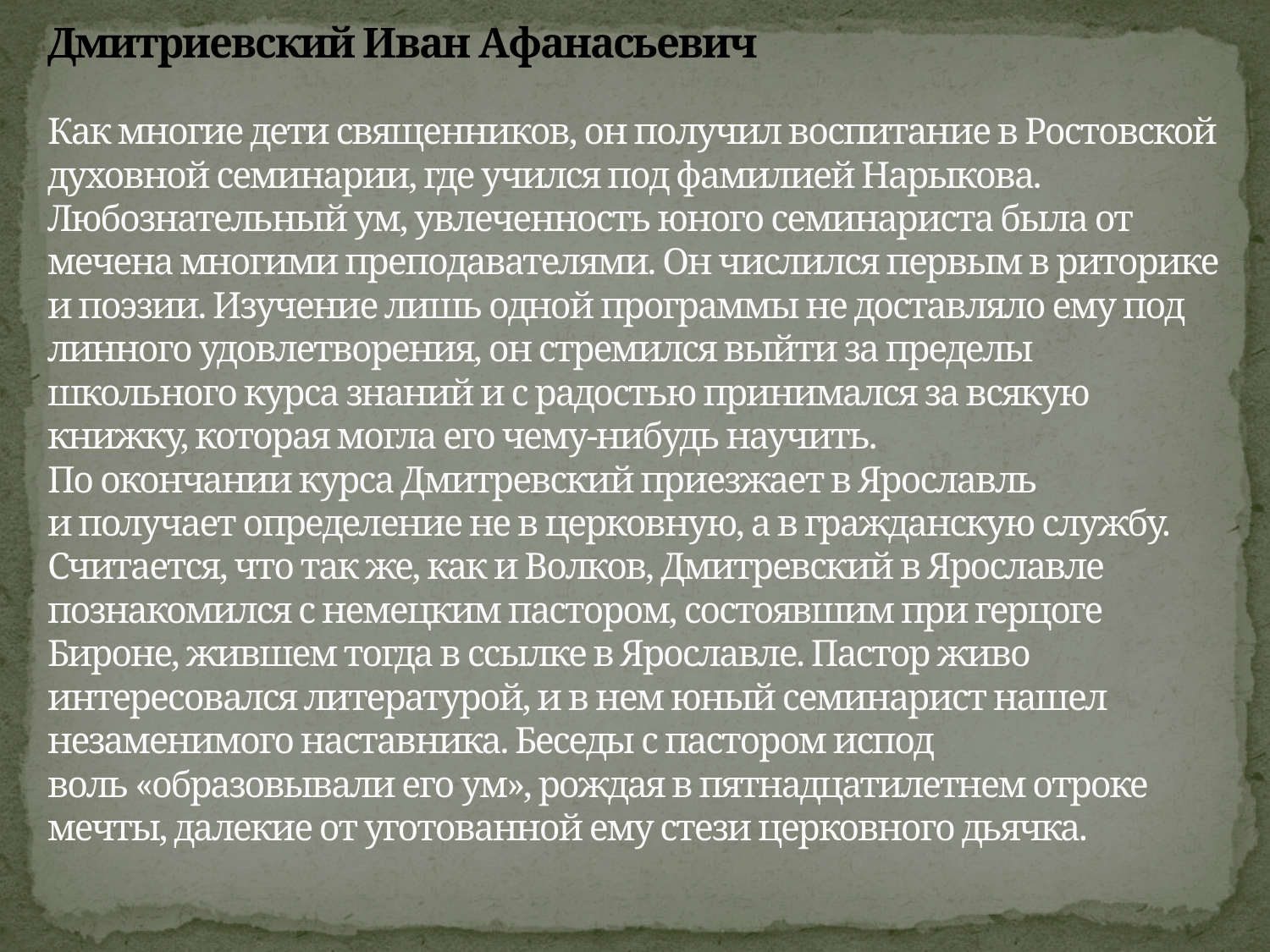

# Дмитриевский Иван Афанасьевич Как многие дети священников, он получил воспитание в Ростовской духовной семинарии, где учился под фамилией Нарыкова. Любознательный ум, увлеченность юного семинариста была от­мечена многими преподавателями. Он числился первым в ри­торике и поэзии. Изучение лишь одной программы не доставляло ему под­линного удовлетворения, он стремился выйти за пределы школьного курса знаний и с радостью принимался за всякую книжку, которая могла его чему-нибудь научить. По окончании курса Дмитревский приезжает в Ярославль и получает определение не в церковную, а в гражданскую службу. Считается, что так же, как и Волков, Дмитревский в Ярославле познако­мился с немецким пастором, состоявшим при герцоге Бироне, жившем тогда в ссылке в Ярославле. Пастор живо интересовался литературой, и в нем юный семинарист нашел незаменимого наставника. Беседы с пастором ис­под­воль «образовывали его ум», рождая в пятнадцатилет­нем отроке мечты, далекие от уготованной ему стези церковного дьячка.